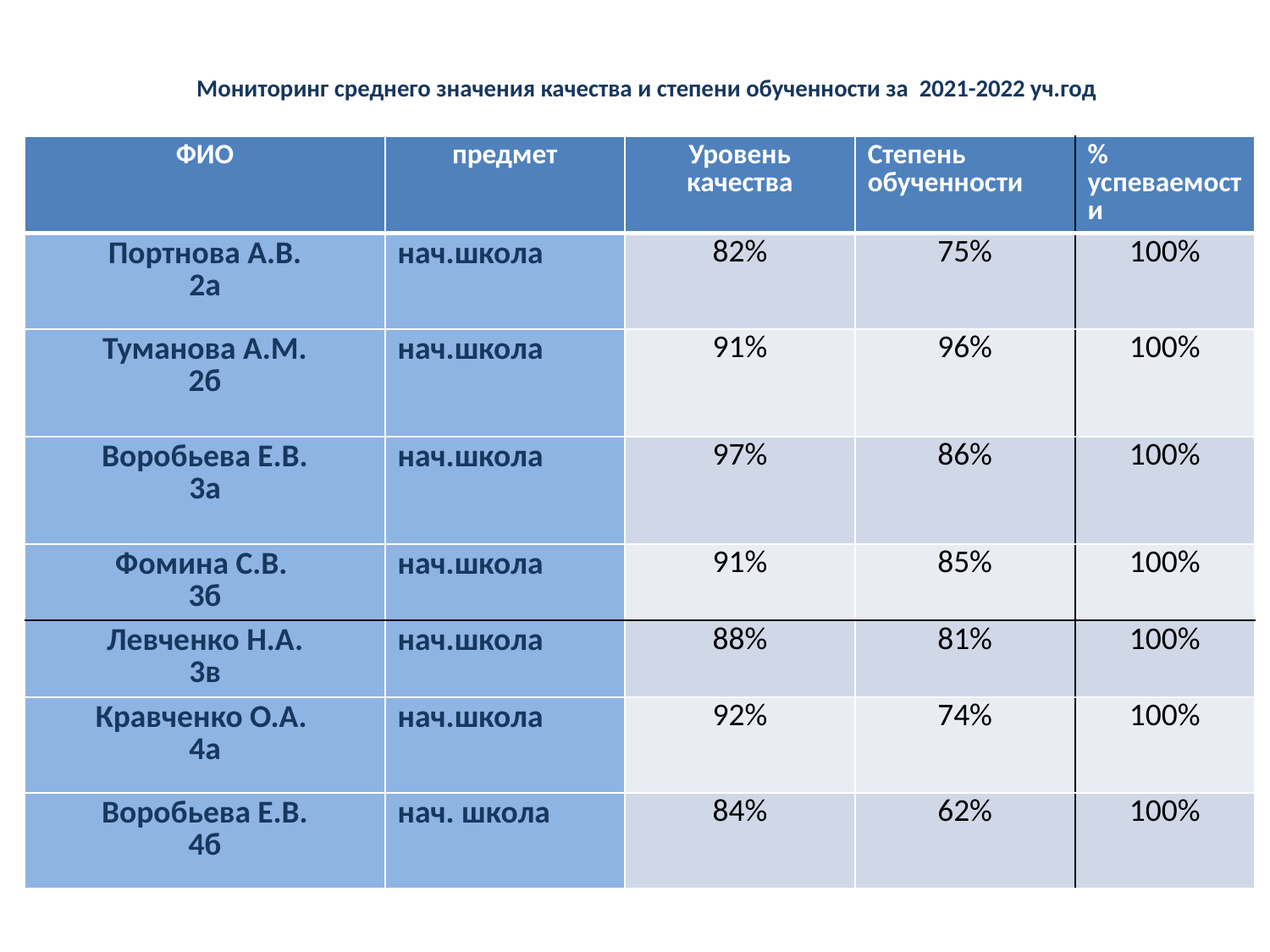

# Мониторинг среднего значения качества и степени обученности за  2021-2022 уч.год
| ФИО | предмет | Уровень качества | Степень обученности | % успеваемости |
| --- | --- | --- | --- | --- |
| Портнова А.В. 2а | нач.школа | 82% | 75% | 100% |
| Туманова А.М. 2б | нач.школа | 91% | 96% | 100% |
| Воробьева Е.В. 3а | нач.школа | 97% | 86% | 100% |
| Фомина С.В. 3б | нач.школа | 91% | 85% | 100% |
| Левченко Н.А. 3в | нач.школа | 88% | 81% | 100% |
| Кравченко О.А. 4а | нач.школа | 92% | 74% | 100% |
| Воробьева Е.В. 4б | нач. школа | 84% | 62% | 100% |